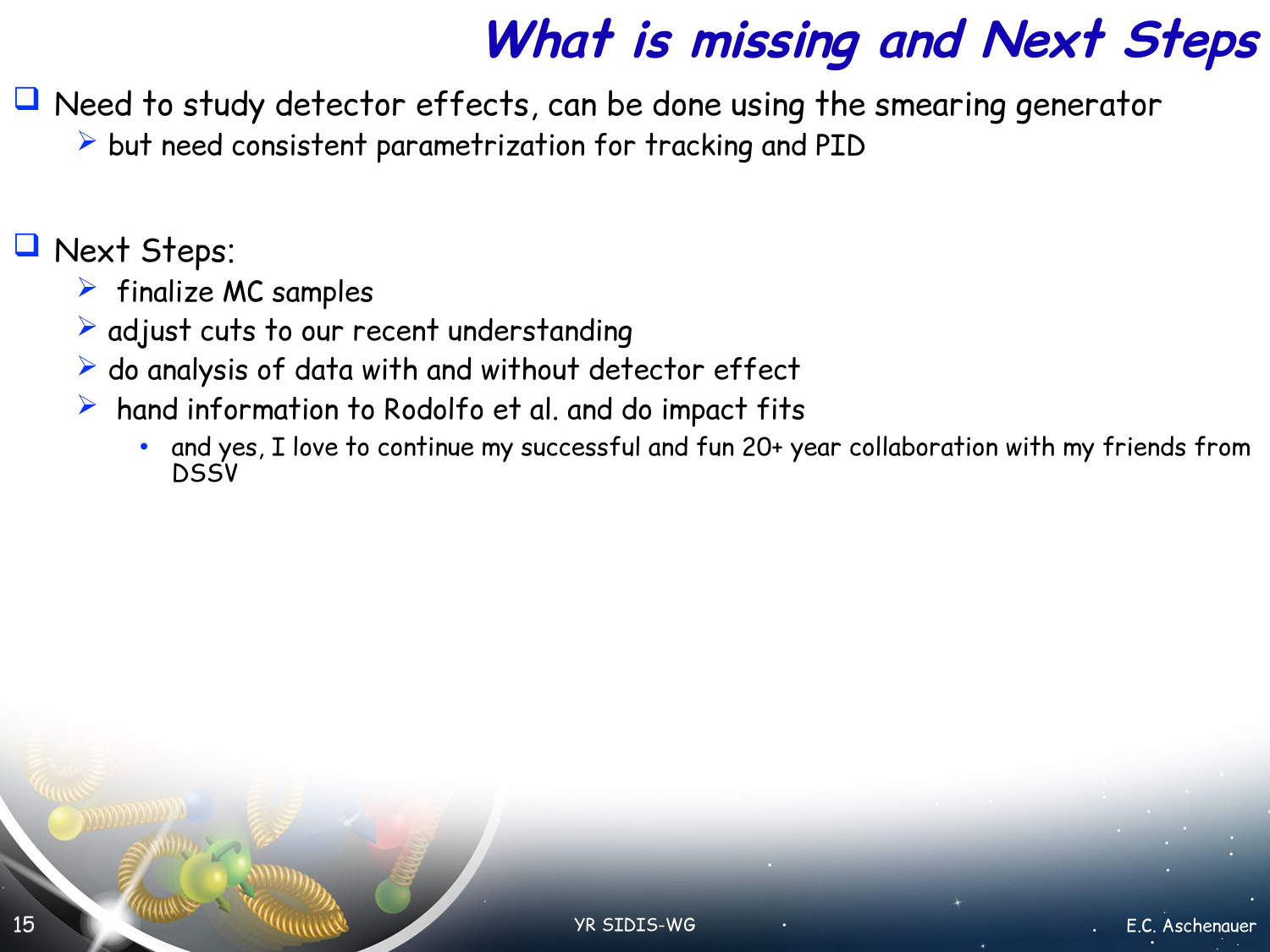

# What is missing and Next Steps
 Need to study detector effects, can be done using the smearing generator
but need consistent parametrization for tracking and PID

 Next Steps:
 finalize MC samples
adjust cuts to our recent understanding
do analysis of data with and without detector effect
 hand information to Rodolfo et al. and do impact fits
and yes, I love to continue my successful and fun 20+ year collaboration with my friends from DSSV
15
YR SIDIS-WG
E.C. Aschenauer